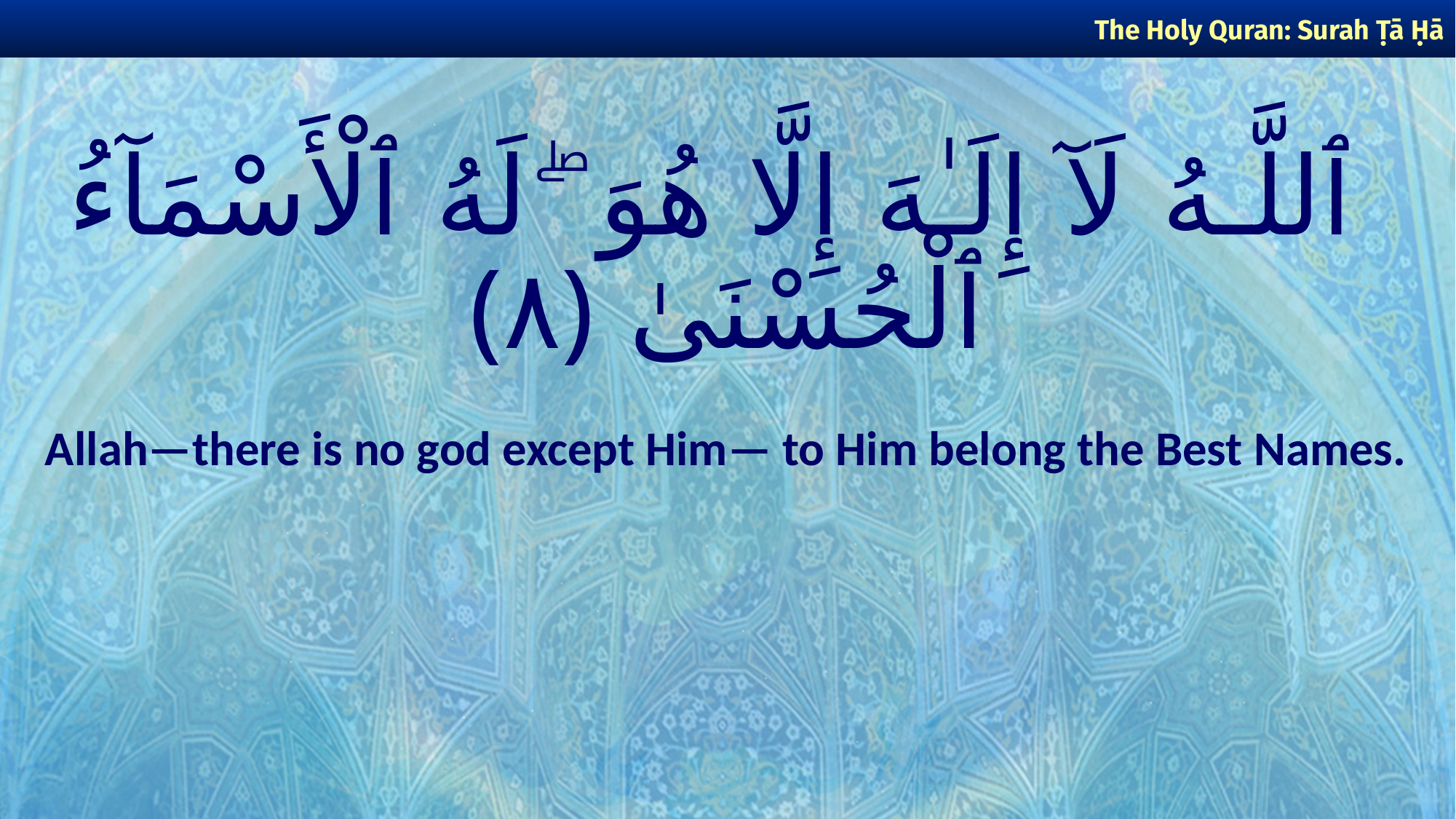

The Holy Quran: Surah Ṭā Ḥā
# ٱللَّـهُ لَآ إِلَـٰهَ إِلَّا هُوَ ۖ لَهُ ٱلْأَسْمَآءُ ٱلْحُسْنَىٰ ﴿٨﴾
Allah—there is no god except Him— to Him belong the Best Names.